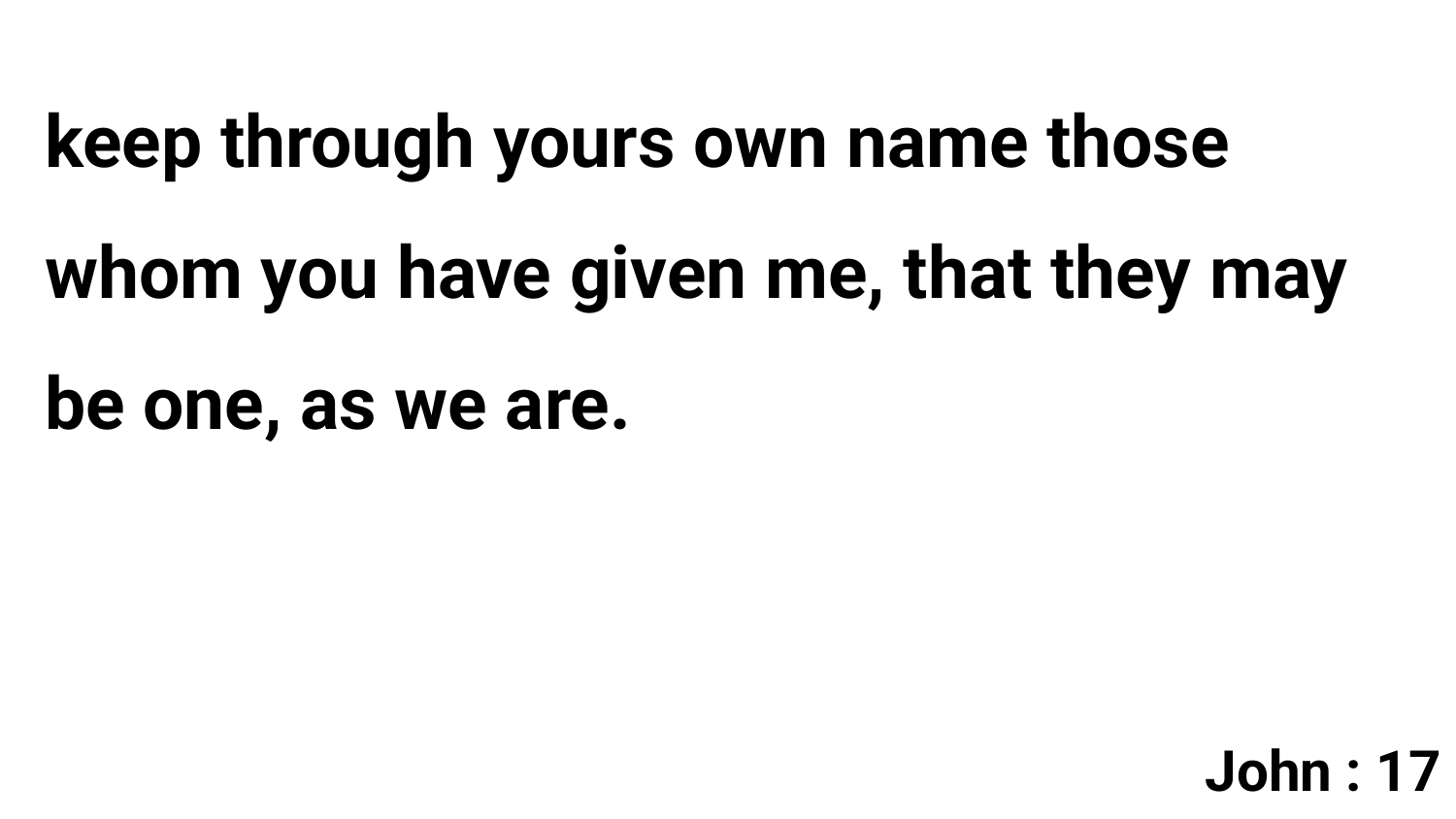

keep through yours own name those whom you have given me, that they may be one, as we are.
John : 17